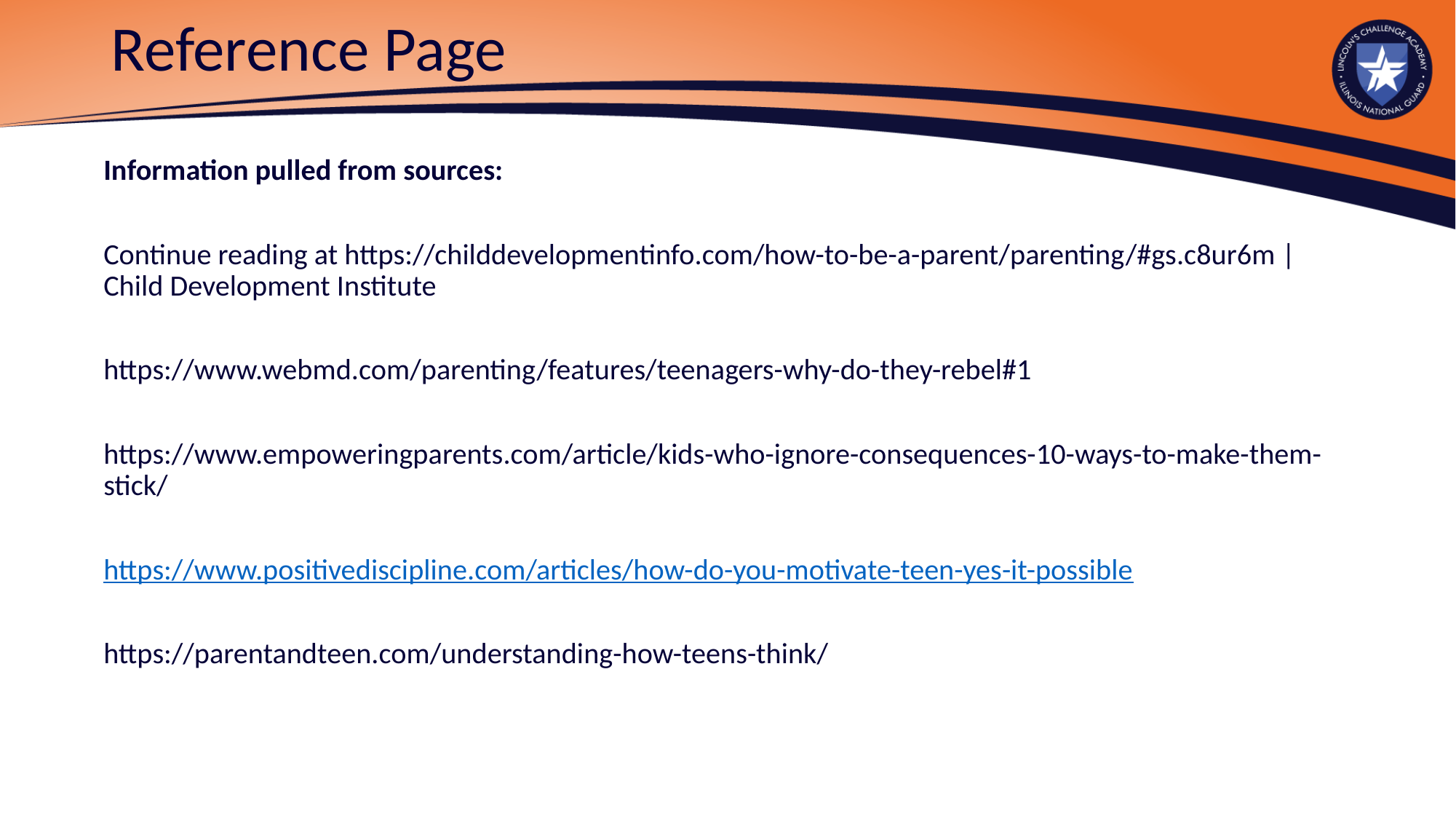

# Reference Page
Information pulled from sources:

Continue reading at https://childdevelopmentinfo.com/how-to-be-a-parent/parenting/#gs.c8ur6m | Child Development Institute

https://www.webmd.com/parenting/features/teenagers-why-do-they-rebel#1

https://www.empoweringparents.com/article/kids-who-ignore-consequences-10-ways-to-make-them-stick/

https://www.positivediscipline.com/articles/how-do-you-motivate-teen-yes-it-possible

https://parentandteen.com/understanding-how-teens-think/